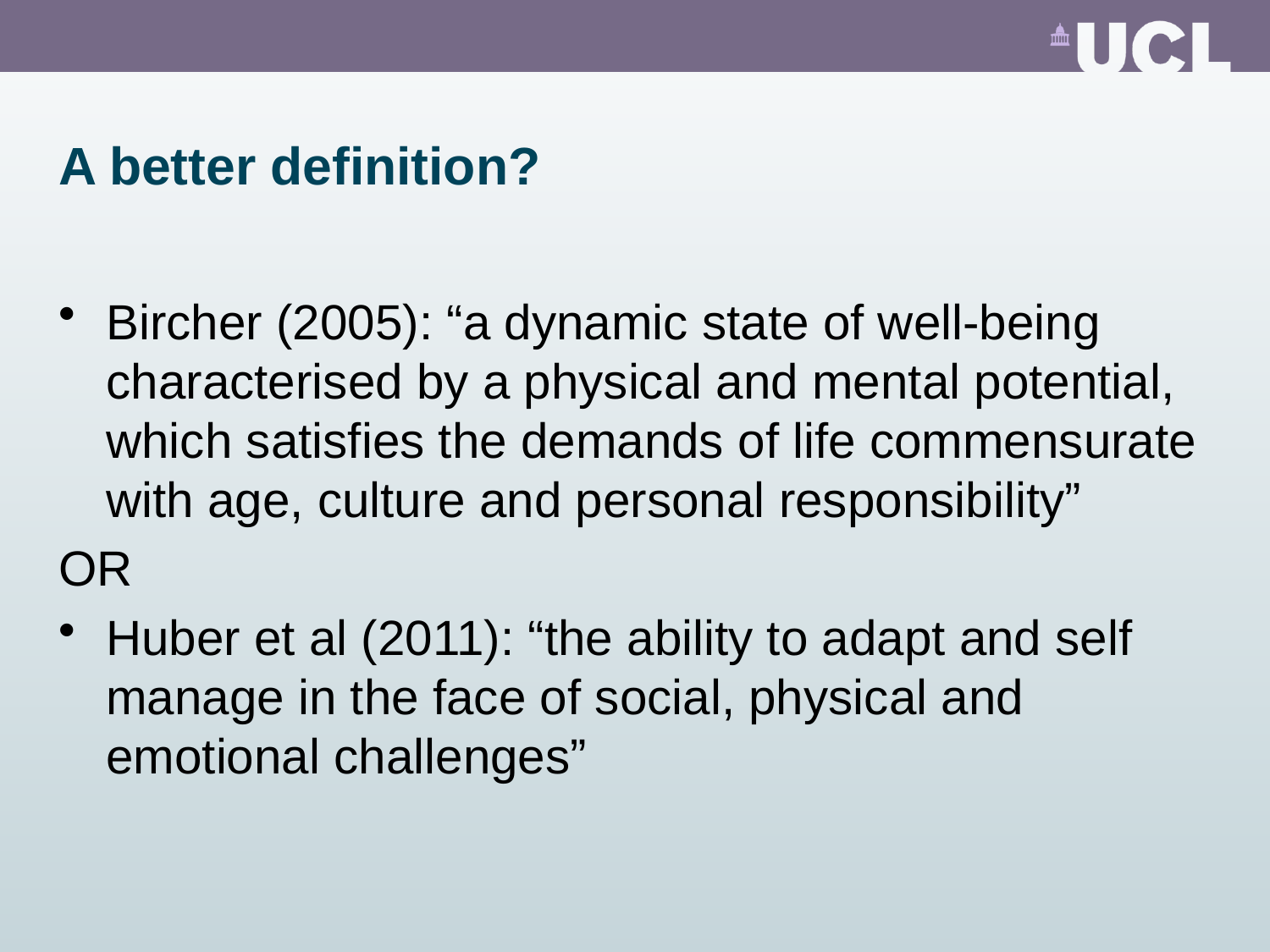

# A better definition?
Bircher (2005): “a dynamic state of well-being characterised by a physical and mental potential, which satisfies the demands of life commensurate with age, culture and personal responsibility”
OR
Huber et al (2011): “the ability to adapt and self manage in the face of social, physical and emotional challenges”